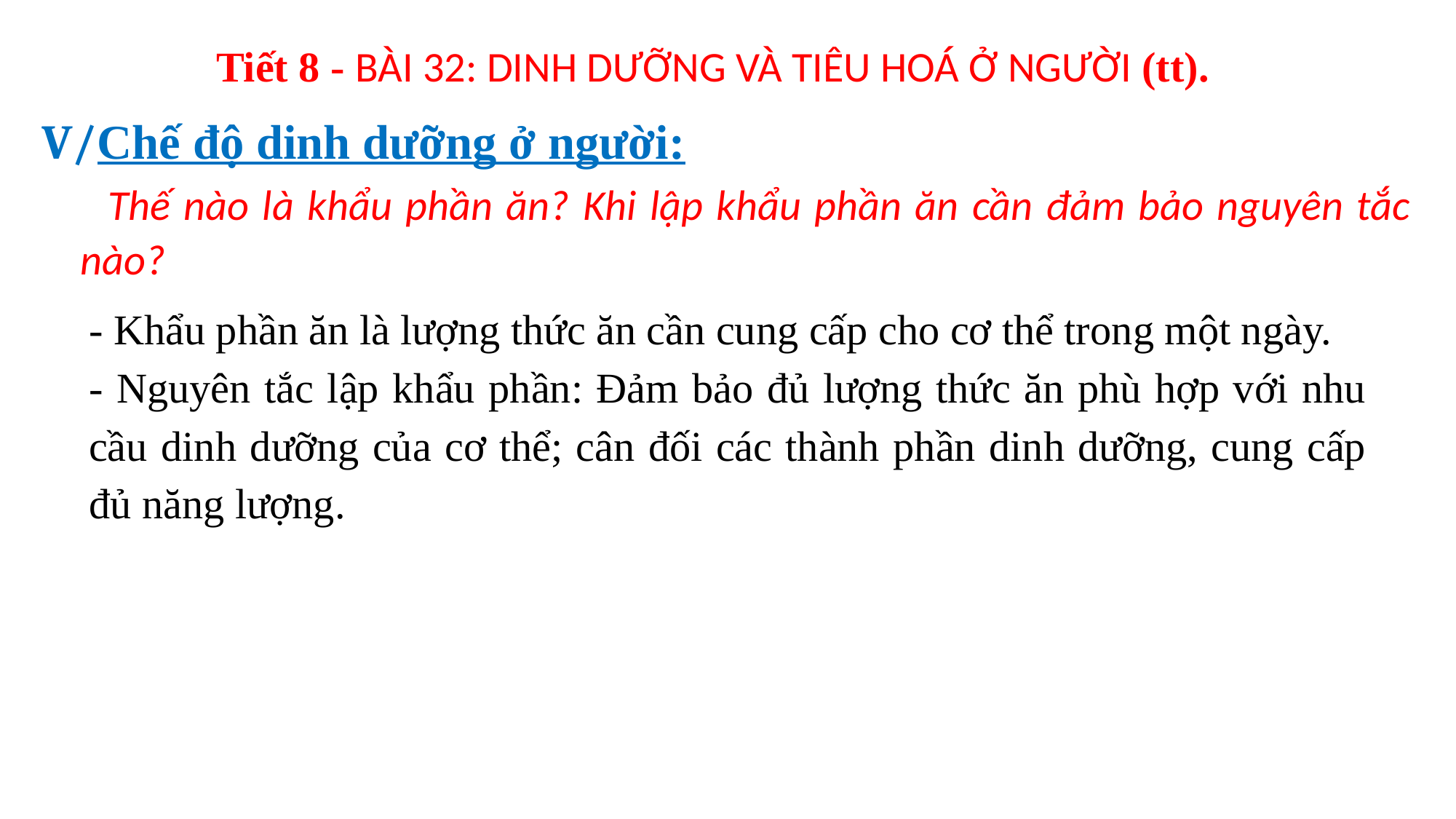

Tiết 8 - BÀI 32: DINH DƯỠNG VÀ TIÊU HOÁ Ở NGƯỜI (tt).
V/Chế độ dinh dưỡng ở người:
Thế nào là khẩu phần ăn? Khi lập khẩu phần ăn cần đảm bảo nguyên tắc nào?
- Khẩu phần ăn là lượng thức ăn cần cung cấp cho cơ thể trong một ngày.
- Nguyên tắc lập khẩu phần: Đảm bảo đủ lượng thức ăn phù hợp với nhu cầu dinh dưỡng của cơ thể; cân đối các thành phần dinh dưỡng, cung cấp đủ năng lượng.